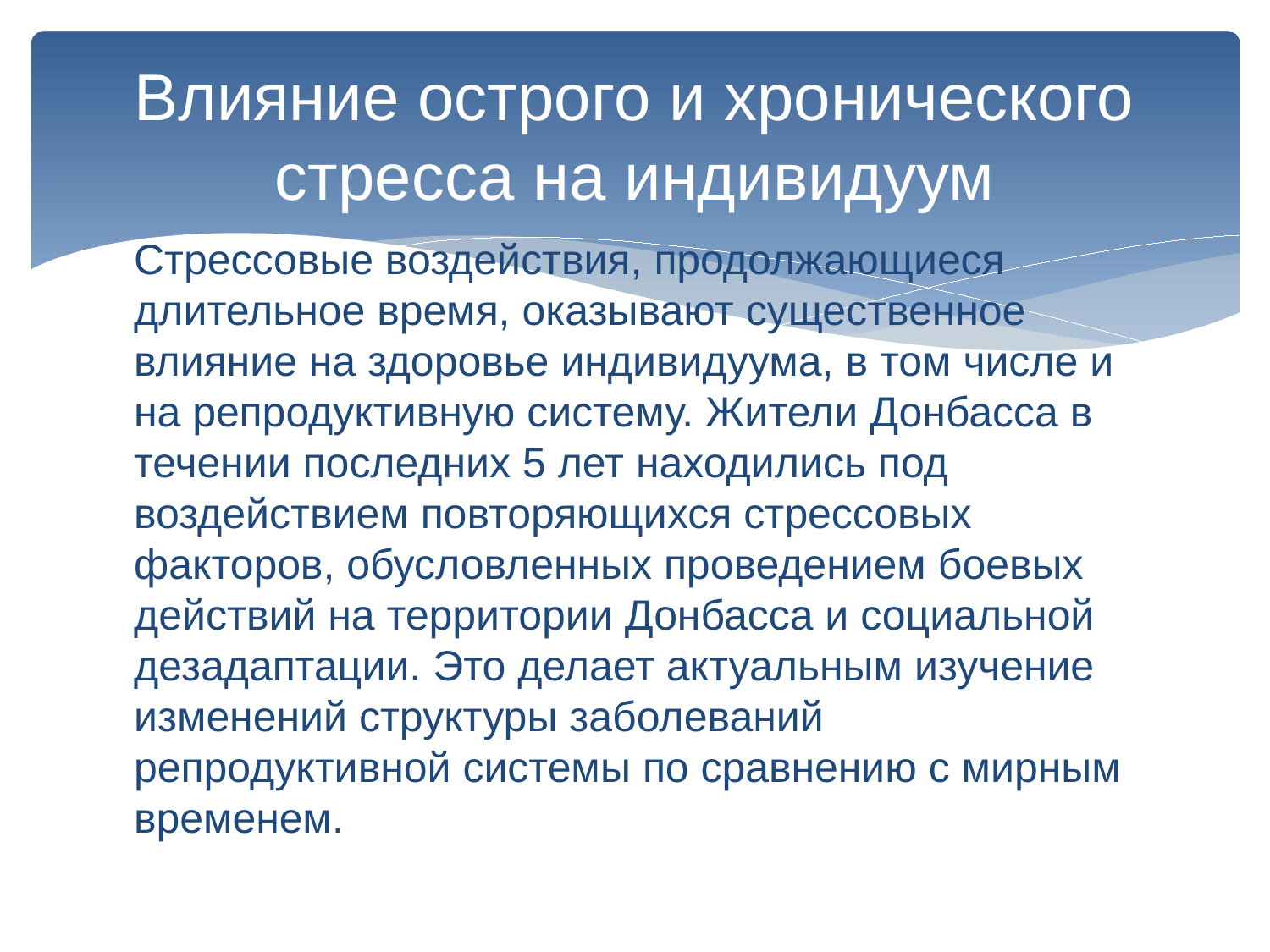

# Влияние острого и хронического стресса на индивидуум
Стрессовые воздействия, продолжающиеся длительное время, оказывают существенное влияние на здоровье индивидуума, в том числе и на репродуктивную систему. Жители Донбасса в течении последних 5 лет находились под воздействием повторяющихся стрессовых факторов, обусловленных проведением боевых действий на территории Донбасса и социальной дезадаптации. Это делает актуальным изучение изменений структуры заболеваний репродуктивной системы по сравнению с мирным временем.